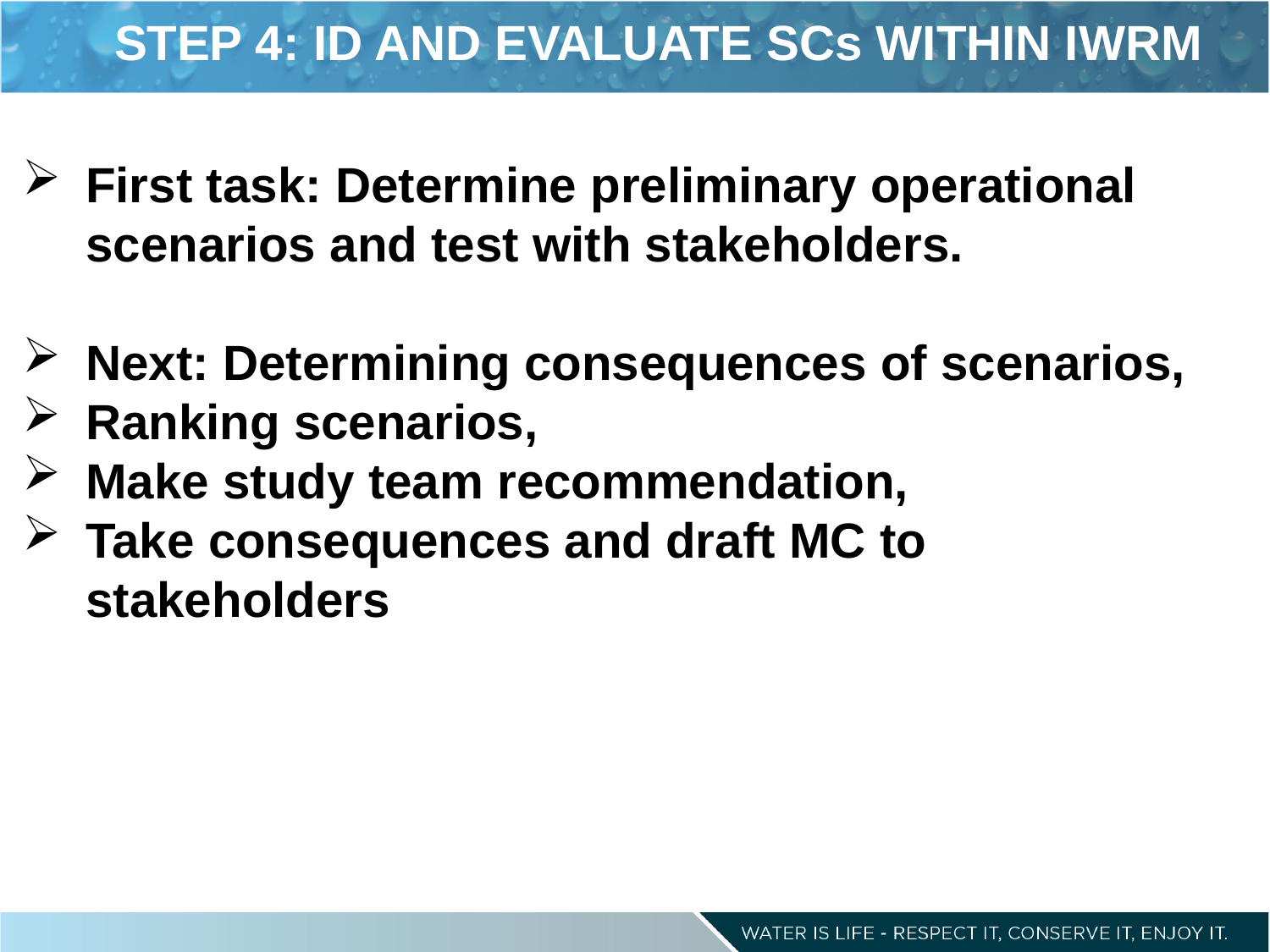

STEP 4: ID AND EVALUATE SCs WITHIN IWRM
First task: Determine preliminary operational scenarios and test with stakeholders.

Next: Determining consequences of scenarios,
Ranking scenarios,
Make study team recommendation,
Take consequences and draft MC to stakeholders